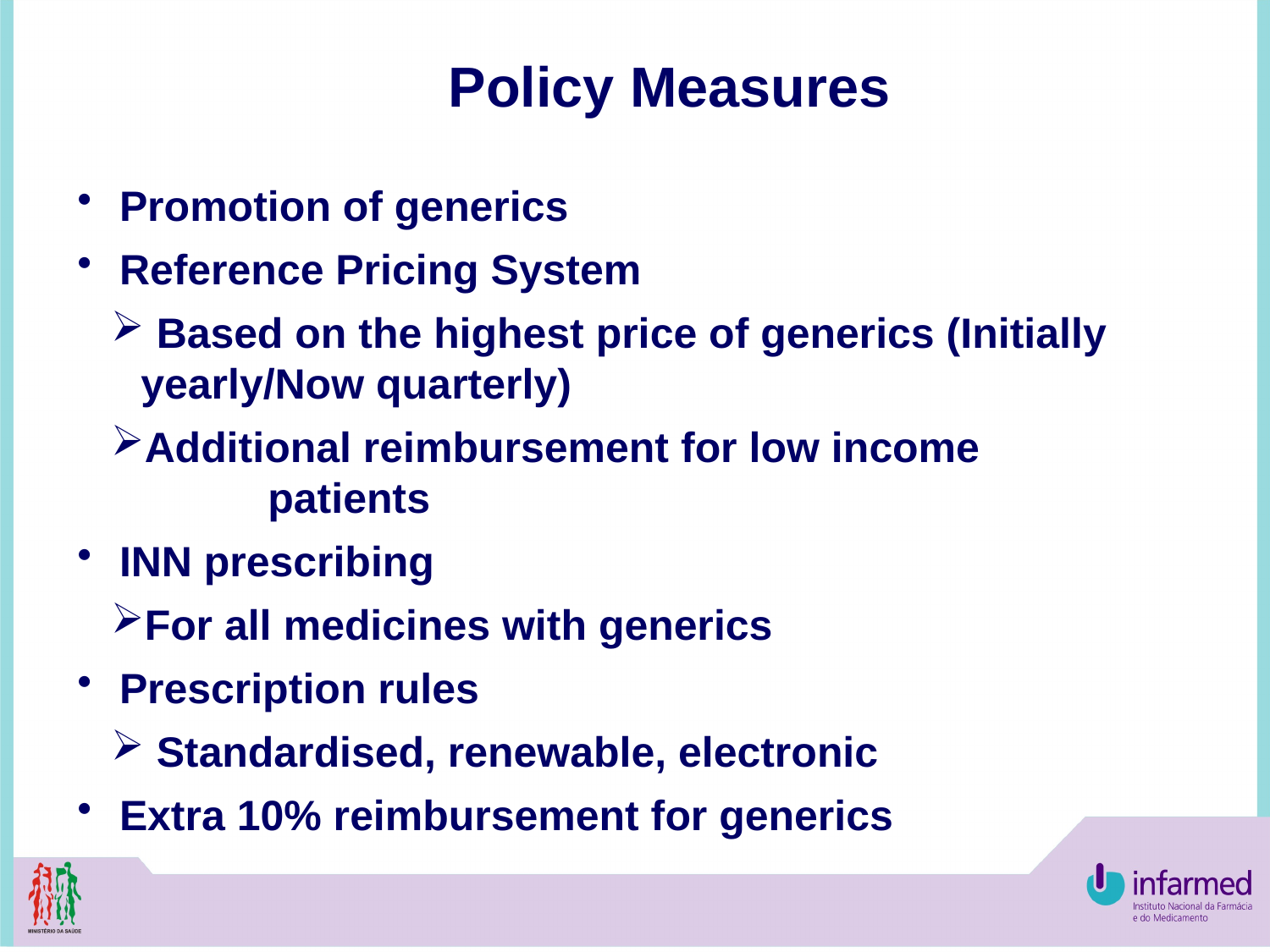

Policy Measures
 Promotion of generics
 Reference Pricing System
 Based on the highest price of generics (Initially yearly/Now quarterly)
Additional reimbursement for low income 	           	patients
 INN prescribing
For all medicines with generics
 Prescription rules
 Standardised, renewable, electronic
 Extra 10% reimbursement for generics